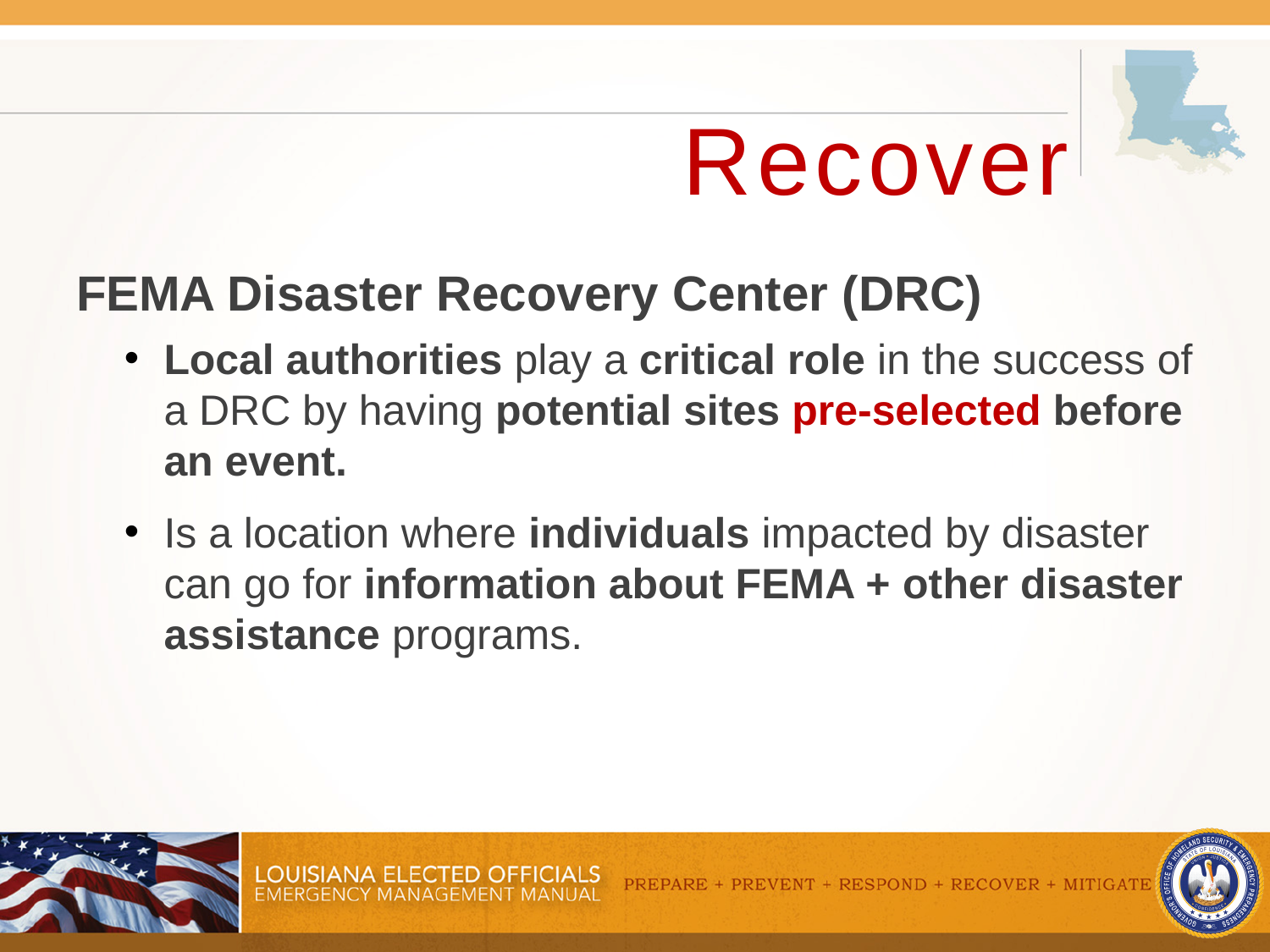

# Recover
FEMA Disaster Recovery Center (DRC)
Local authorities play a critical role in the success of a DRC by having potential sites pre-selected before an event.
Is a location where individuals impacted by disaster can go for information about FEMA + other disaster assistance programs.